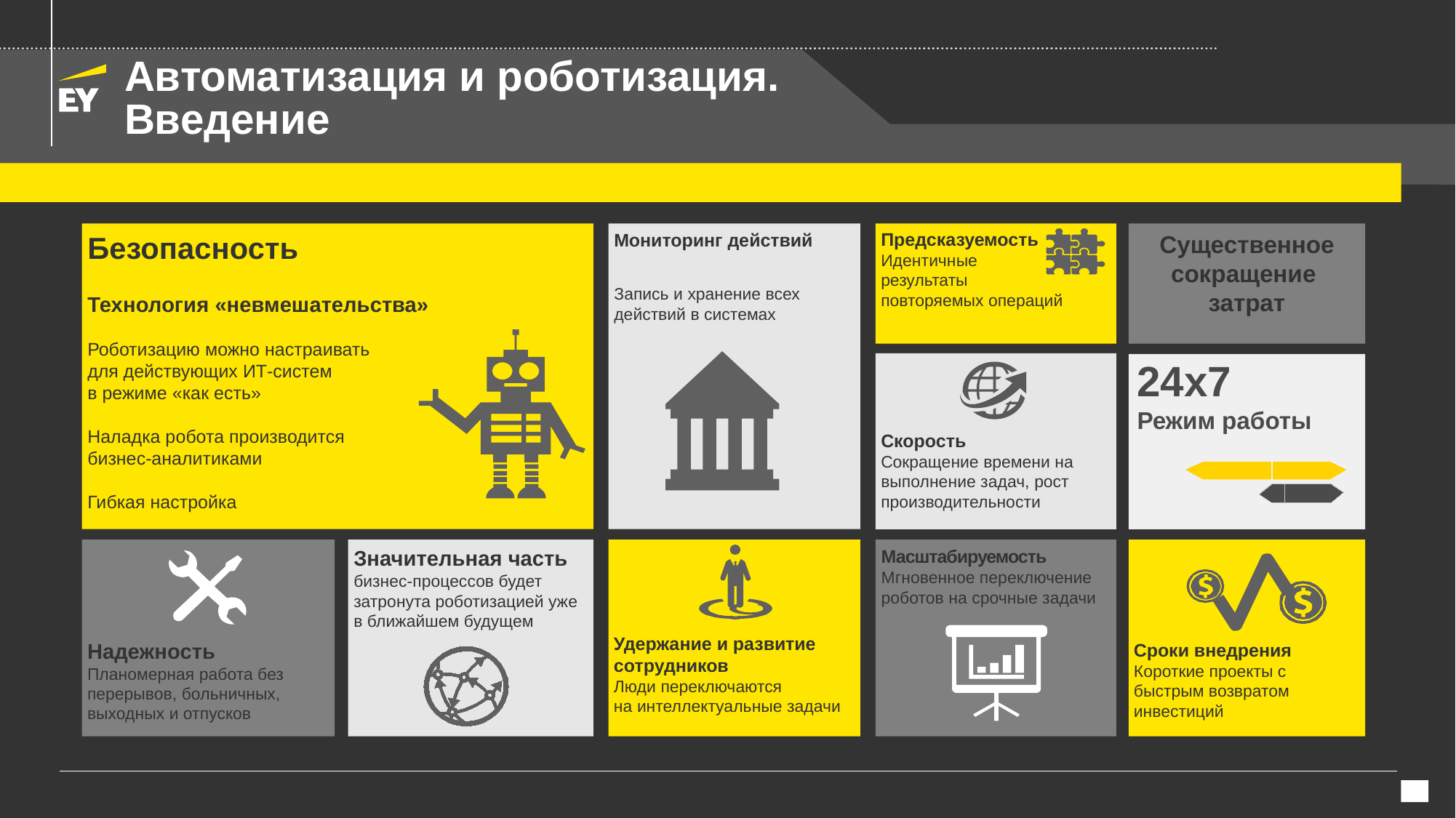

# Автоматизация и роботизация. Введение

Существенное сокращение
затрат

Мониторинг действий

Запись и хранение всех действий в системах
Предсказуемость
Идентичные
результаты
повторяемых операций

Безопасность

Технология «невмешательства»

Роботизацию можно настраивать
для действующих ИТ-систем
в режиме «как есть»

Наладка робота производится
бизнес-аналитиками

Гибкая настройка

Скорость
Сокращение времени на выполнение задач, рост производительности
24х7
Режим работы

Надежность
Планомерная работа без перерывов, больничных, выходных и отпусков
Значительная часть бизнес-процессов будет затронута роботизацией уже в ближайшем будущем

Удержание и развитие сотрудников
Люди переключаются
на интеллектуальные задачи
Масштабируемость
Мгновенное переключение роботов на срочные задачи

Сроки внедрения
Короткие проекты с быстрым возвратом инвестиций